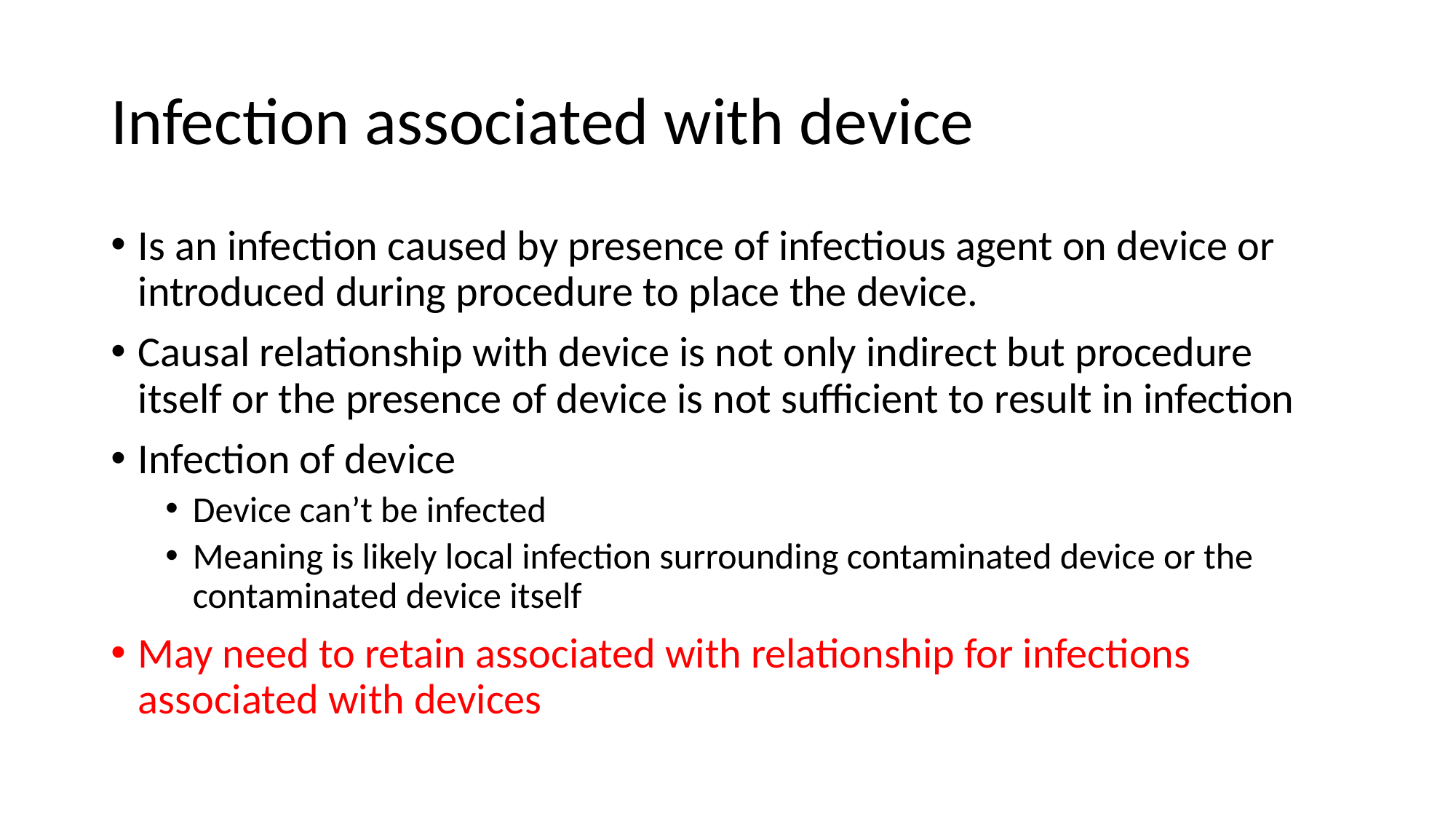

# Infection associated with device
Is an infection caused by presence of infectious agent on device or introduced during procedure to place the device.
Causal relationship with device is not only indirect but procedure itself or the presence of device is not sufficient to result in infection
Infection of device
Device can’t be infected
Meaning is likely local infection surrounding contaminated device or the contaminated device itself
May need to retain associated with relationship for infections associated with devices